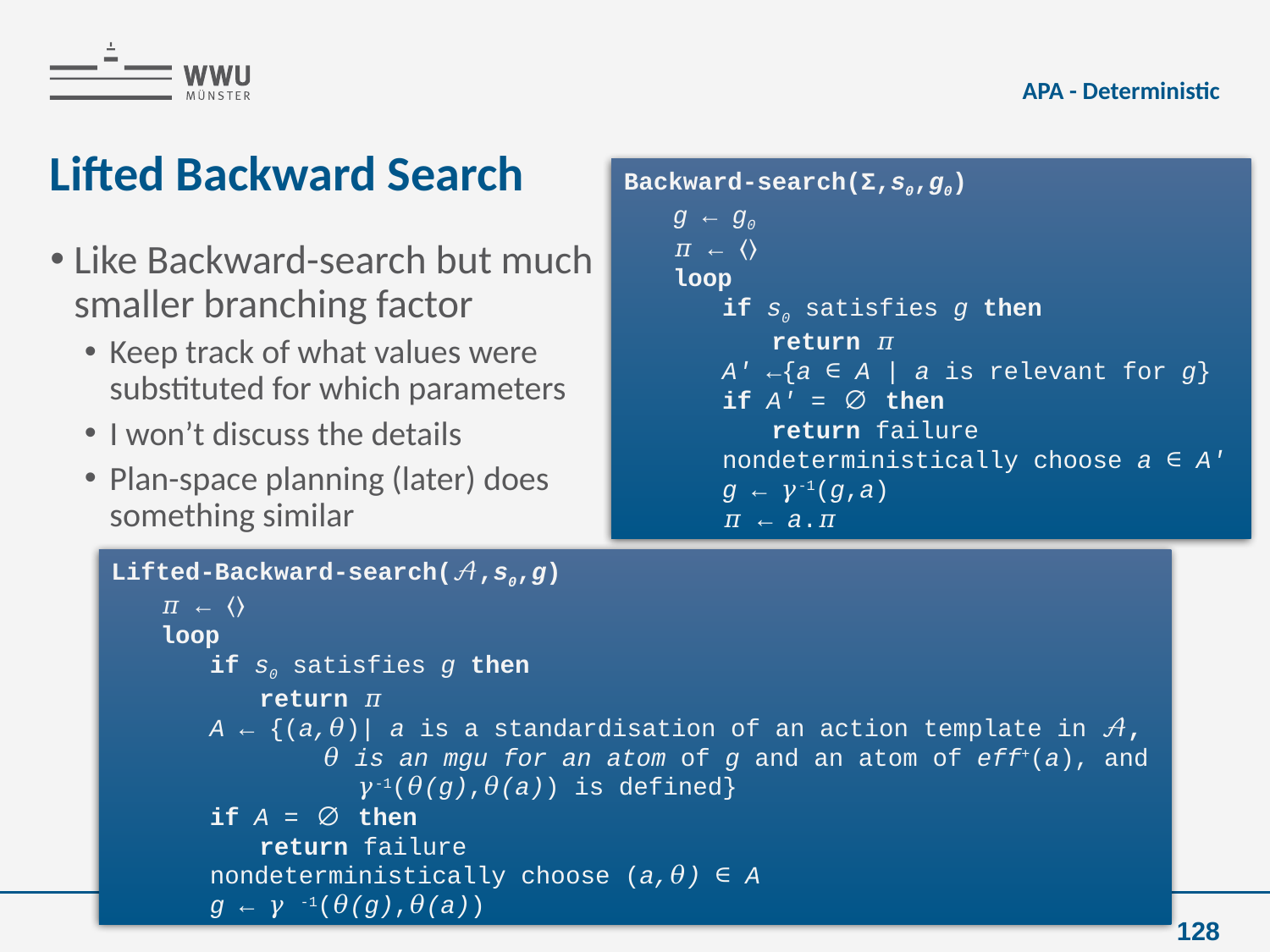

APA - Deterministic
# Lifted Backward Search
Backward-search(Σ,s0,g0)
	g ← g0
	𝜋 ← ⟨⟩
	loop
		if s0 satisfies g then
			return 𝜋
		A′ ←{a ∈ A | a is relevant for g}
		if A′ = ∅ then
			return failure
		nondeterministically choose a ∈ A′ 		g ← 𝛾-1(g,a)
		𝜋 ← a.𝜋
Like Backward-search but much smaller branching factor
Keep track of what values were substituted for which parameters
I won’t discuss the details
Plan-space planning (later) does something similar
Lifted-Backward-search(𝒜,s0,g)
	𝜋 ← ⟨⟩
	loop
		if s0 satisfies g then
			return 𝜋
		A ← {(a,𝜃)| a is a standardisation of an action template in 𝒜,
				 𝜃 is an mgu for an atom of g and an atom of eff+(a), and
					𝛾-1(𝜃(g),𝜃(a)) is defined}
		if A = ∅ then
			return failure
		nondeterministically choose (a,𝜃) ∈ A
 		g ← 𝛾 -1(𝜃(g),𝜃(a))
128